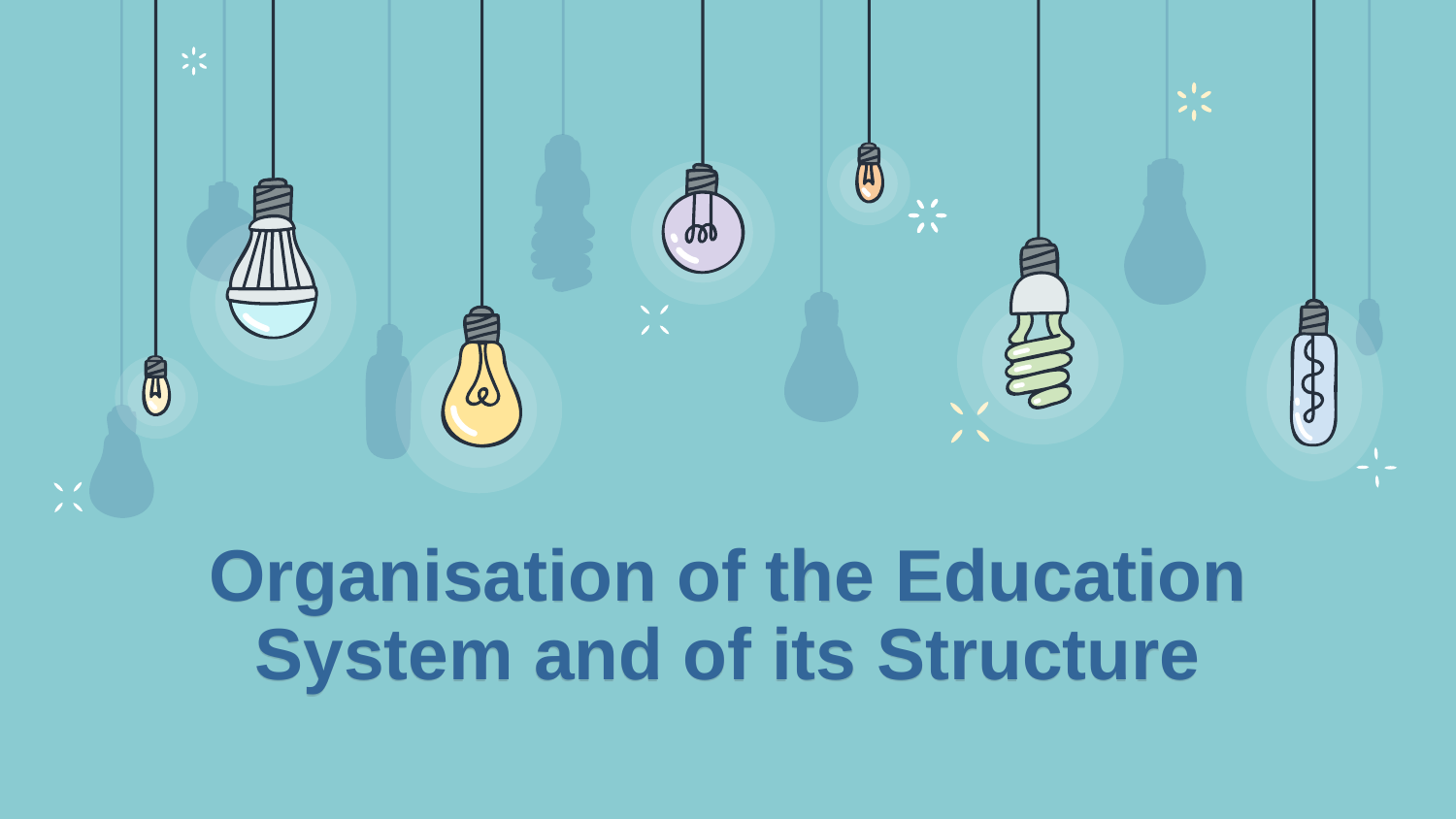

# Organisation of the Education System and of its Structure